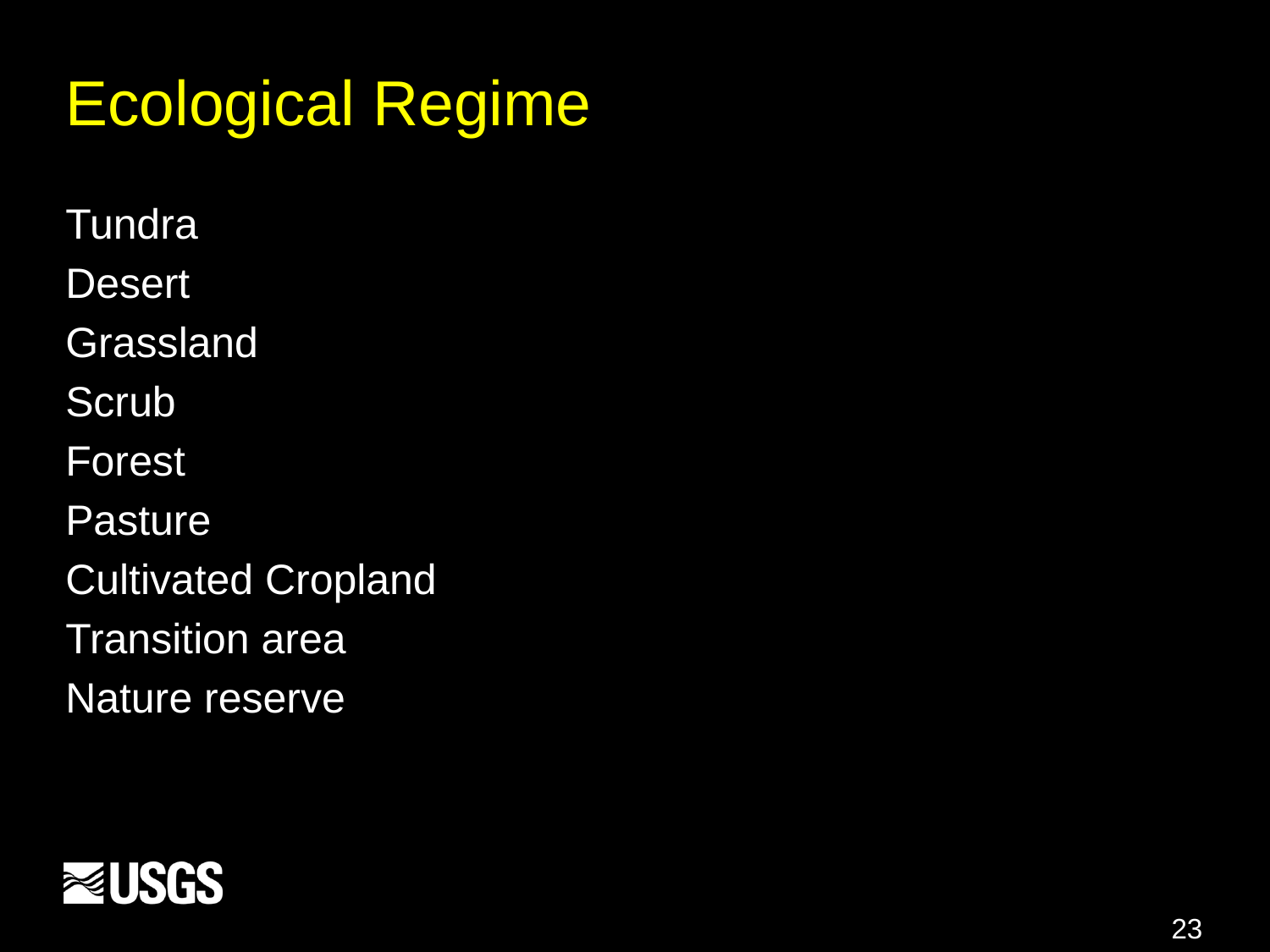

# Ecological Regime
Tundra
Desert
Grassland
Scrub
Forest
Pasture
Cultivated Cropland
Transition area
Nature reserve